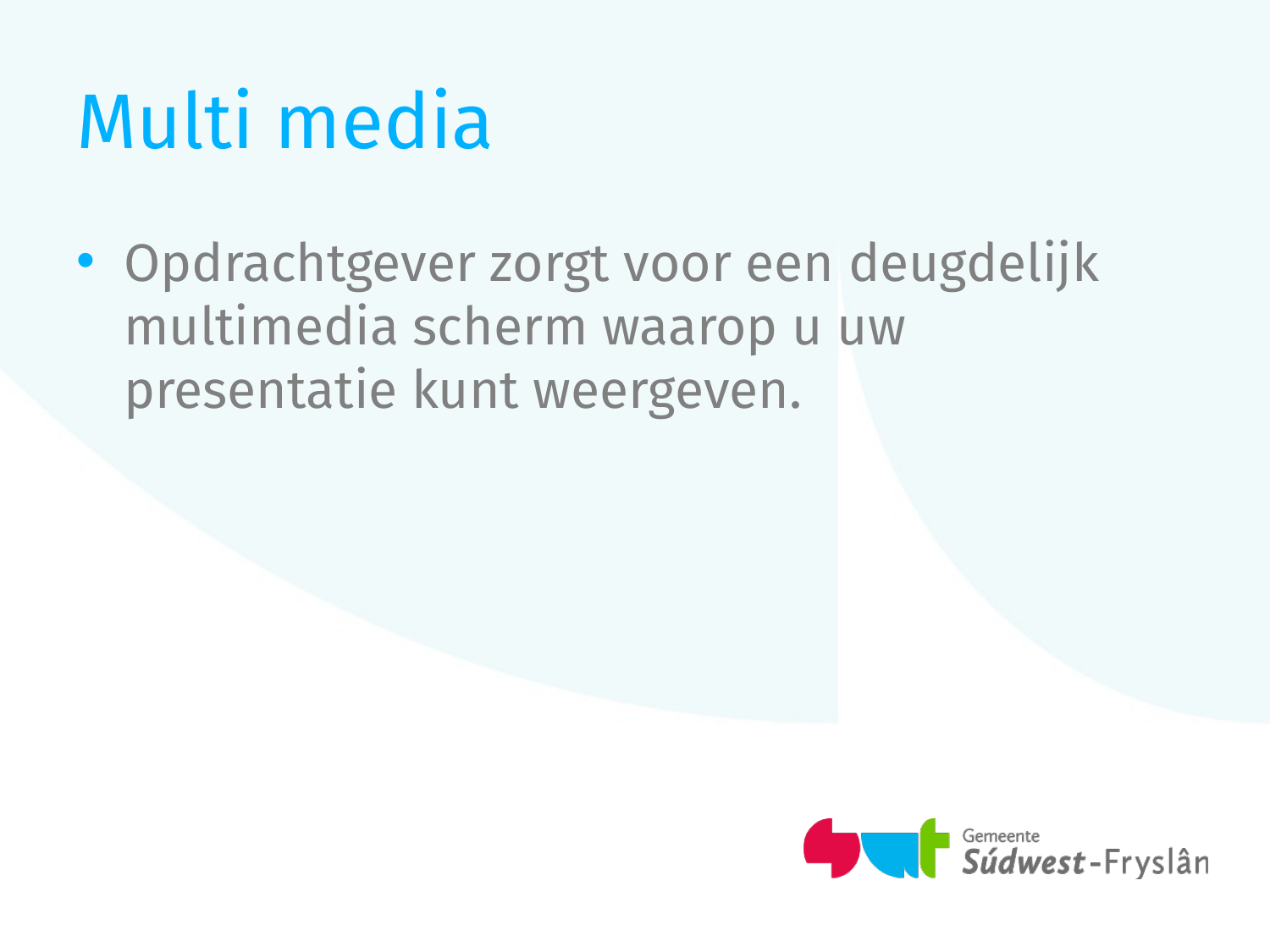

# Multi media
Opdrachtgever zorgt voor een deugdelijk multimedia scherm waarop u uw presentatie kunt weergeven.